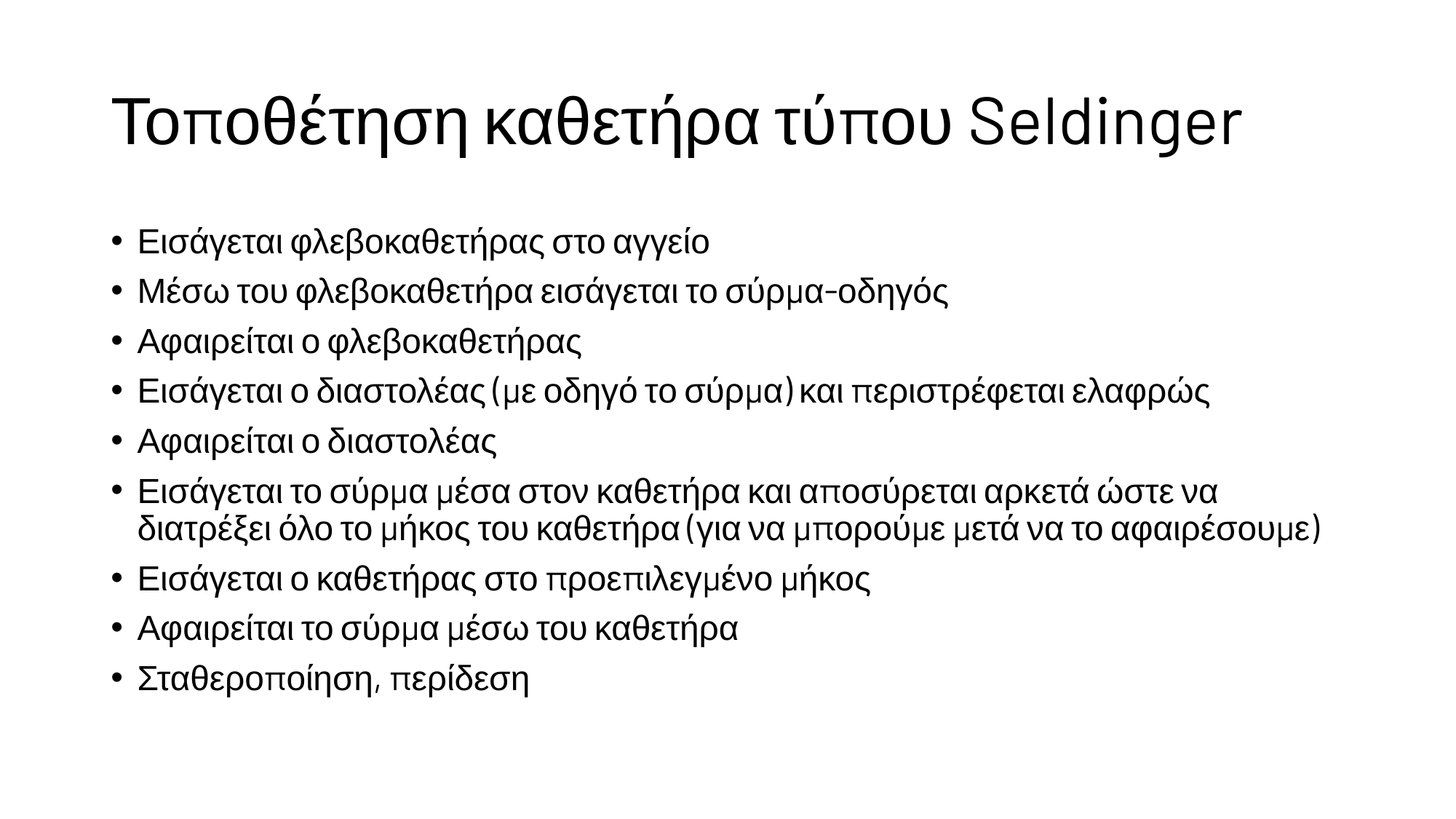

# Τοποθέτηση καθετήρα τύπου Seldinger
Εισάγεται φλεβοκαθετήρας στο αγγείο
Μέσω του φλεβοκαθετήρα εισάγεται το σύρμα-οδηγός
Αφαιρείται ο φλεβοκαθετήρας
Εισάγεται ο διαστολέας (με οδηγό το σύρμα) και περιστρέφεται ελαφρώς
Αφαιρείται ο διαστολέας
Εισάγεται το σύρμα μέσα στον καθετήρα και αποσύρεται αρκετά ώστε να διατρέξει όλο το μήκος του καθετήρα (για να μπορούμε μετά να το αφαιρέσουμε)
Εισάγεται ο καθετήρας στο προεπιλεγμένο μήκος
Αφαιρείται το σύρμα μέσω του καθετήρα
Σταθεροποίηση, περίδεση